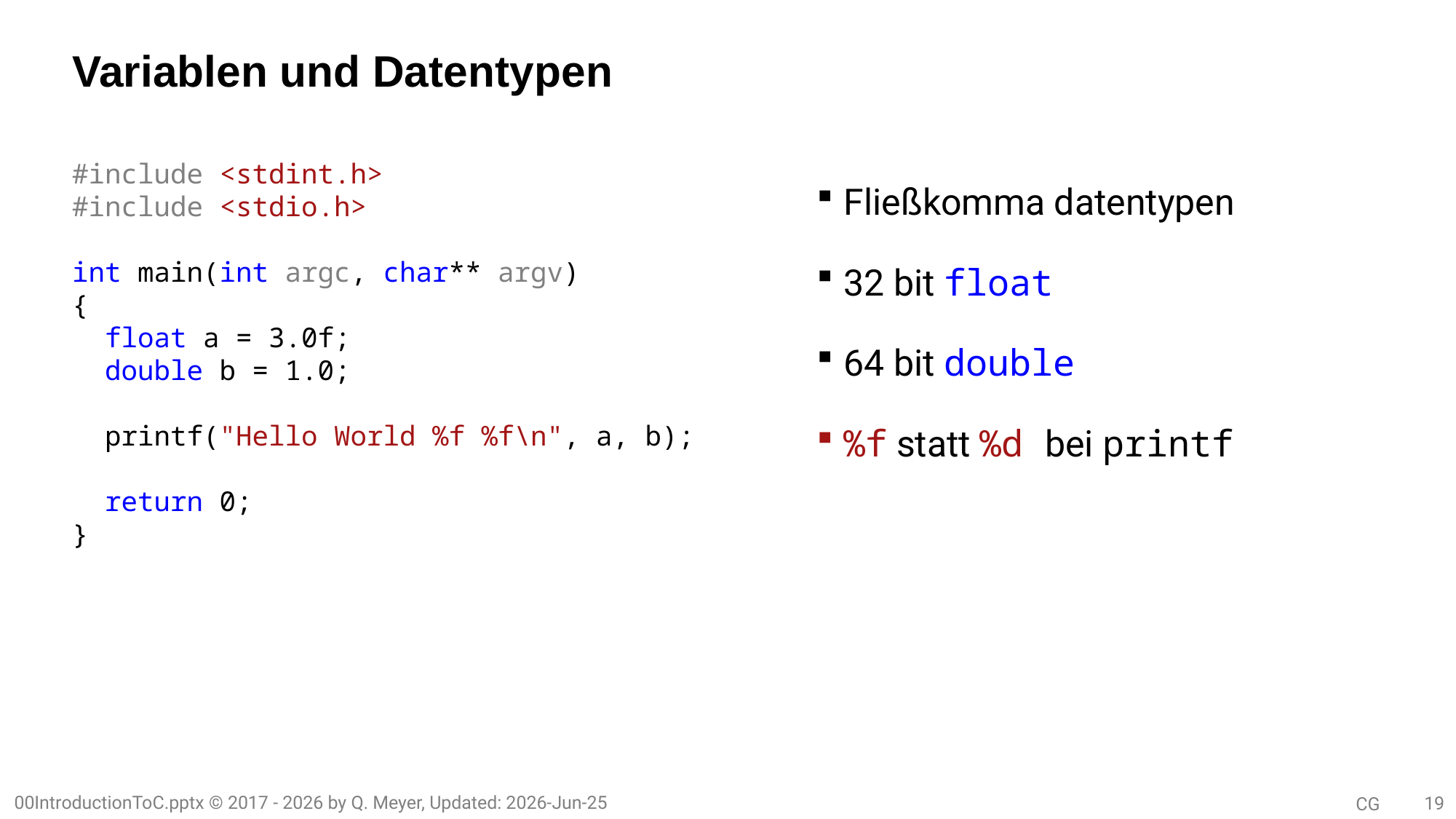

# Variablen und Datentypen
#include <stdint.h>
#include <stdio.h>

int main(int argc, char** argv)
{
  float a = 3.0f;
  double b = 1.0;

  printf("Hello World %f %f\n", a, b);

  return 0;
}
Fließkomma datentypen
32 bit float
64 bit double
%f statt %d bei printf